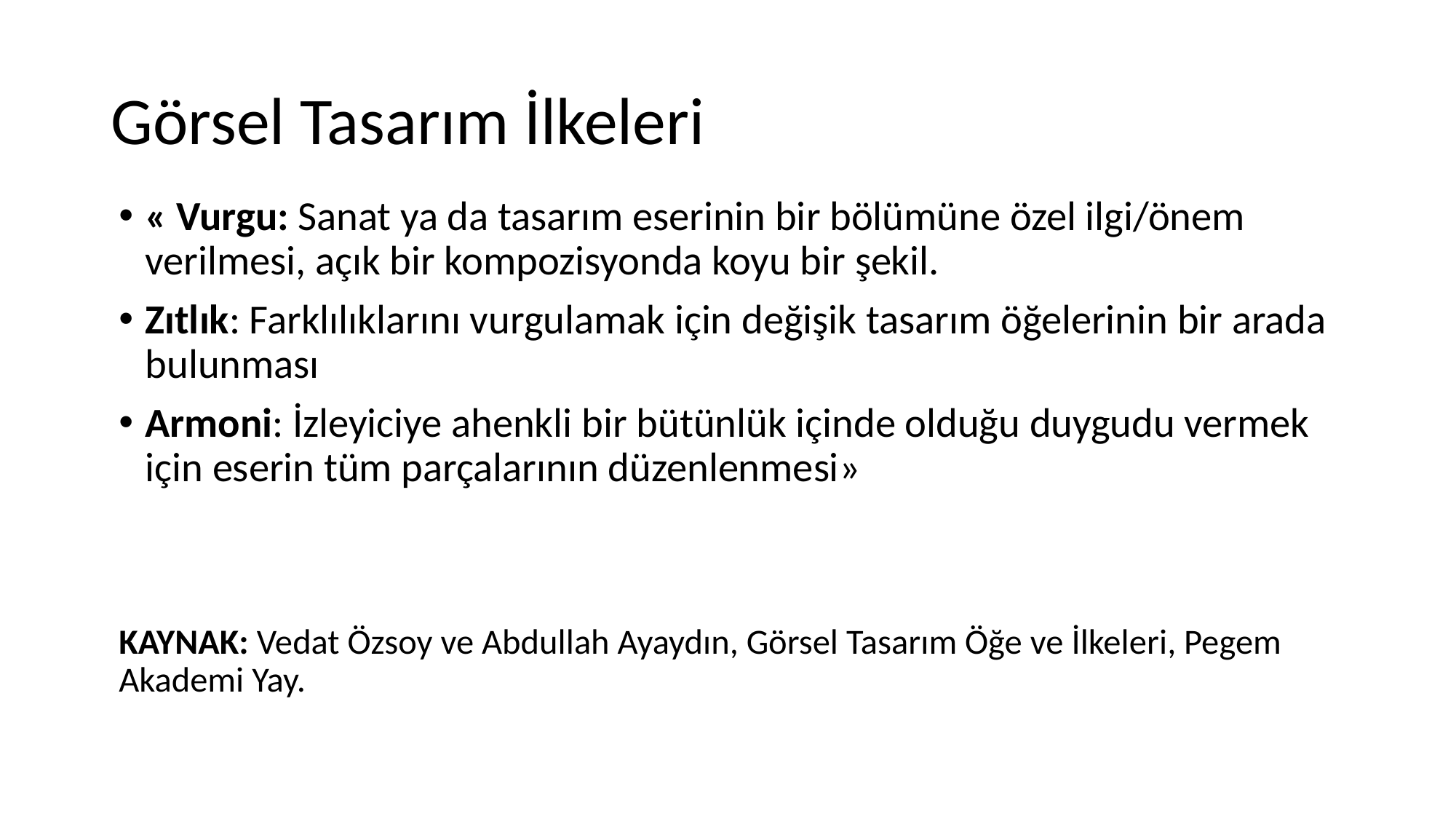

# Görsel Tasarım İlkeleri
« Vurgu: Sanat ya da tasarım eserinin bir bölümüne özel ilgi/önem verilmesi, açık bir kompozisyonda koyu bir şekil.
Zıtlık: Farklılıklarını vurgulamak için değişik tasarım öğelerinin bir arada bulunması
Armoni: İzleyiciye ahenkli bir bütünlük içinde olduğu duygudu vermek için eserin tüm parçalarının düzenlenmesi»

KAYNAK: Vedat Özsoy ve Abdullah Ayaydın, Görsel Tasarım Öğe ve İlkeleri, Pegem Akademi Yay.